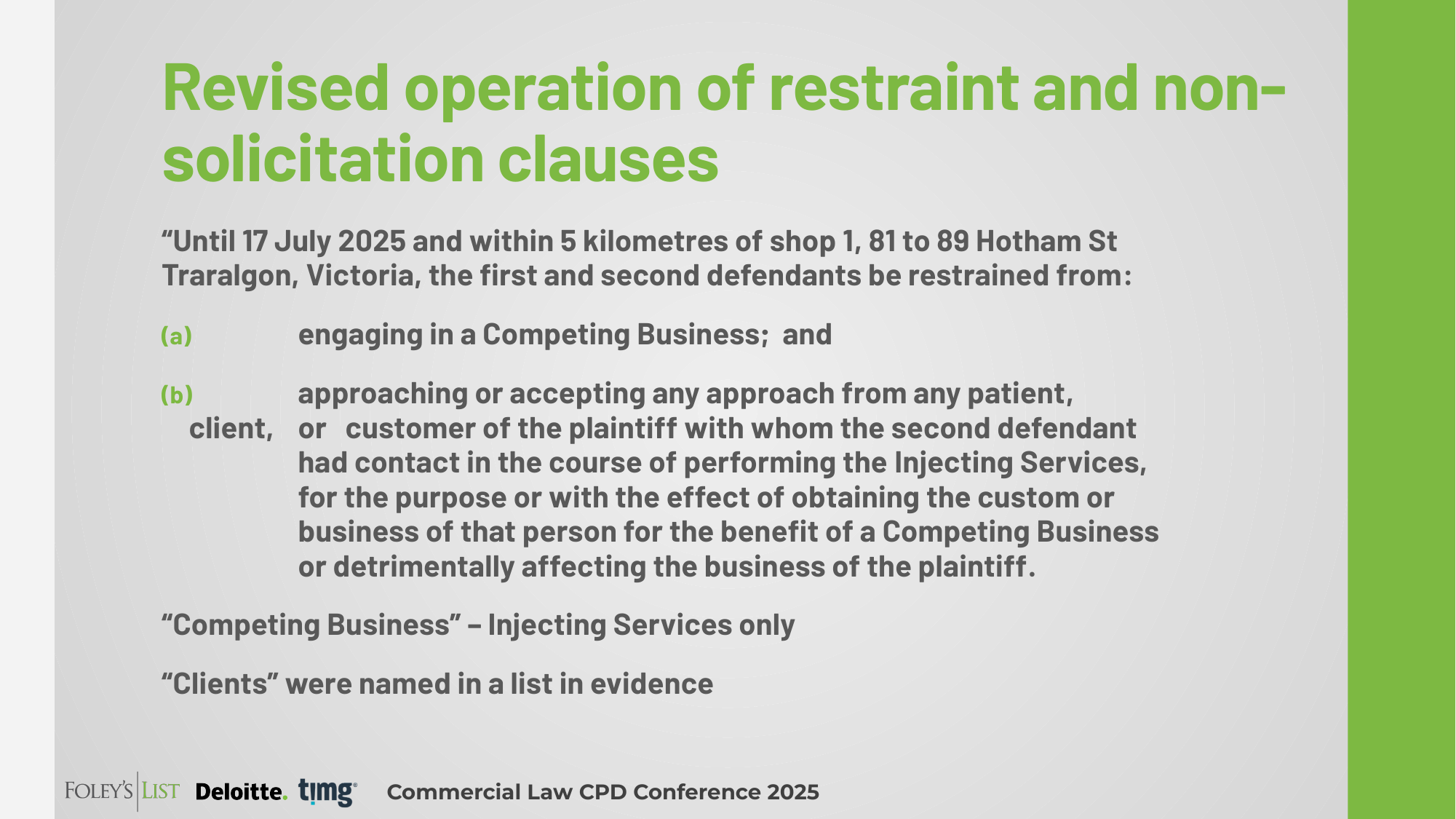

# Revised operation of restraint and non-solicitation clauses
“Until 17 July 2025 and within 5 kilometres of shop 1, 81 to 89 Hotham St Traralgon, Victoria, the first and second defendants be restrained from:
  	engaging in a Competing Business;  and
  	approaching or accepting any approach from any patient, client, 	or   customer of the plaintiff with whom the second defendant 	had contact in the course of performing the Injecting Services, 	for the purpose or with the effect of obtaining the custom or 	business of that person for the benefit of a Competing Business 	or detrimentally affecting the business of the plaintiff.
“Competing Business” – Injecting Services only
“Clients” were named in a list in evidence